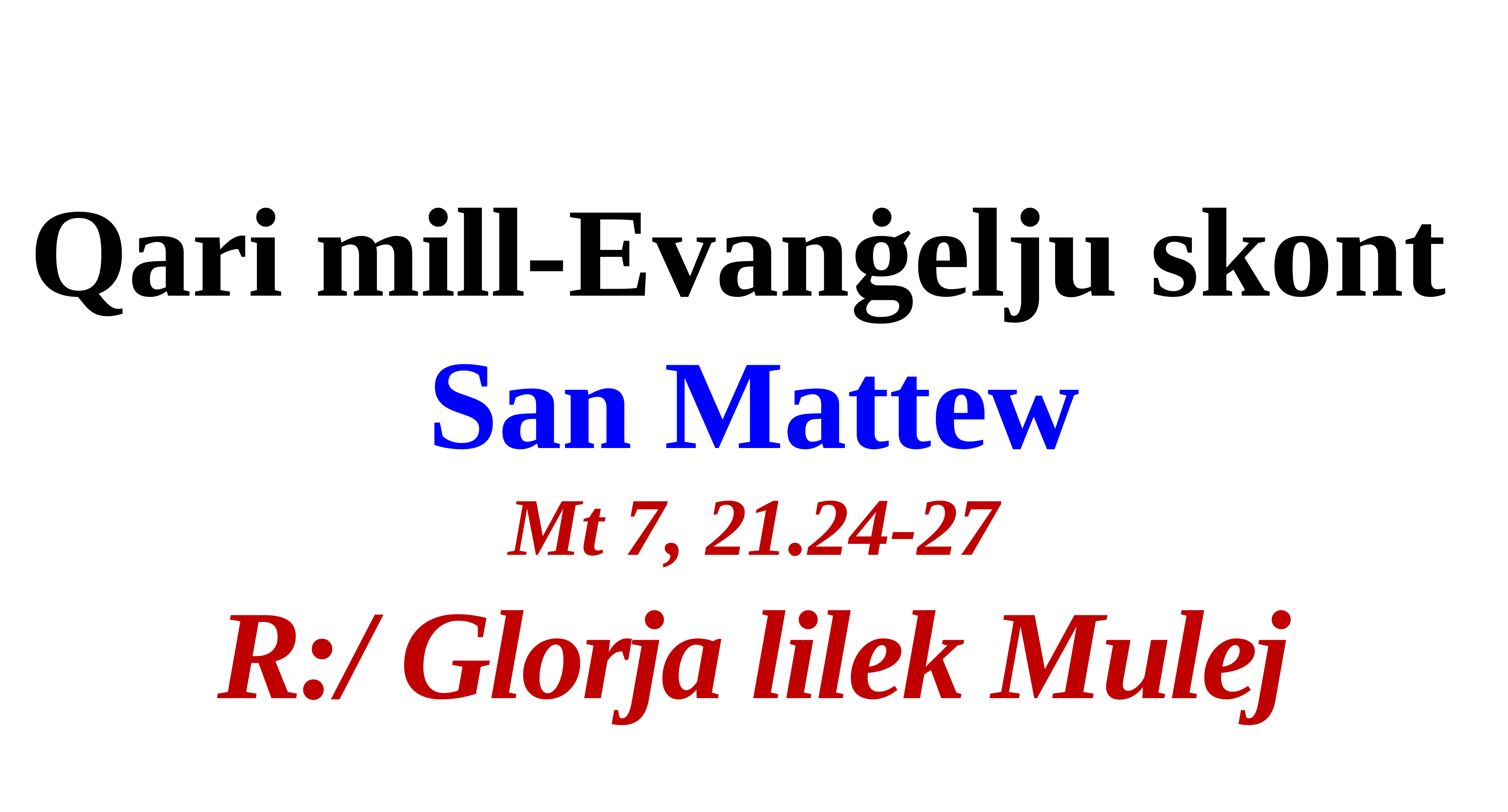

Qari mill-Evanġelju skont
San Mattew
Mt 7, 21.24-27
R:/ Glorja lilek Mulej